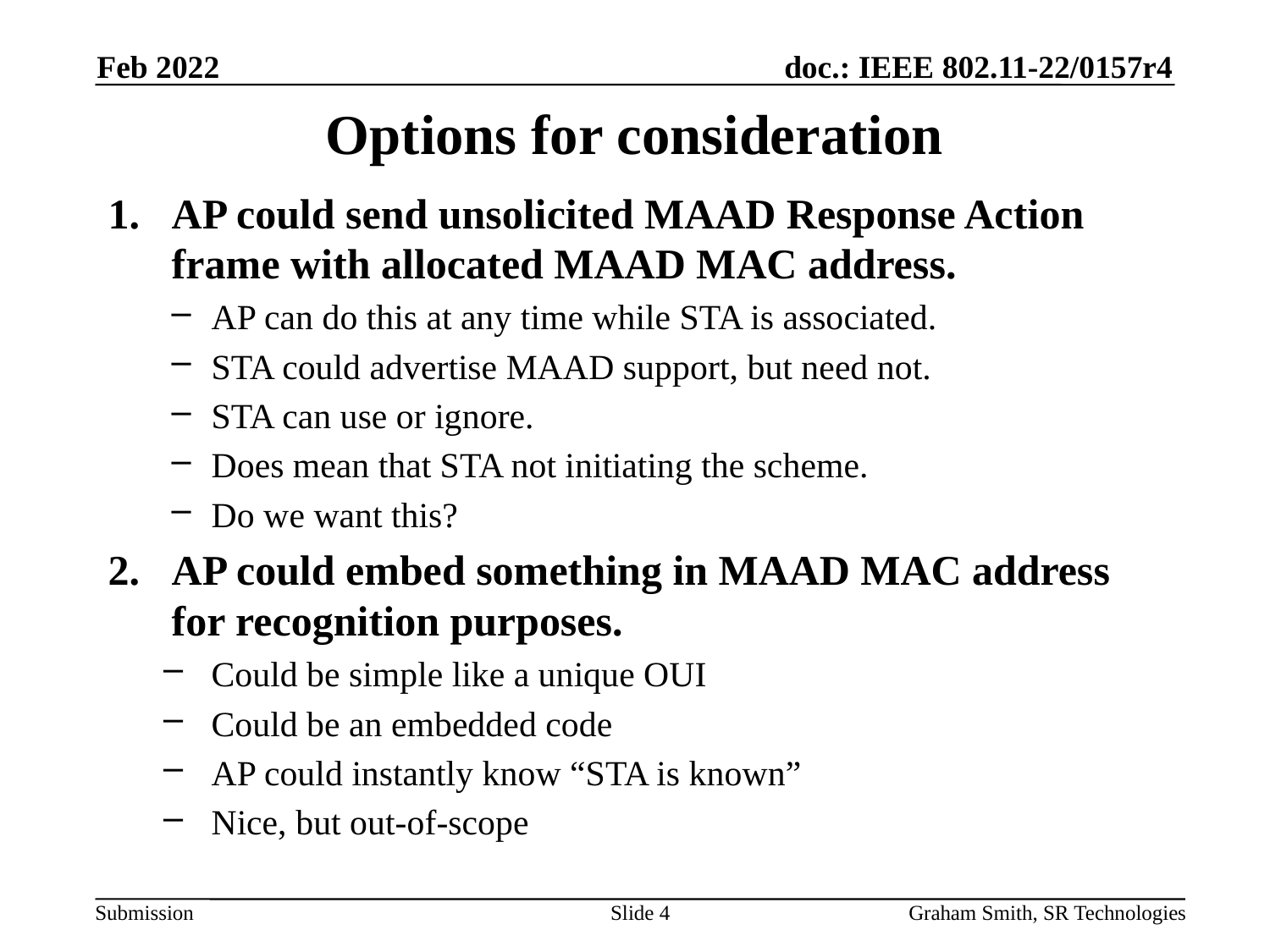

Feb 2022
# Options for consideration
AP could send unsolicited MAAD Response Action frame with allocated MAAD MAC address.
AP can do this at any time while STA is associated.
STA could advertise MAAD support, but need not.
STA can use or ignore.
Does mean that STA not initiating the scheme.
Do we want this?
AP could embed something in MAAD MAC address for recognition purposes.
Could be simple like a unique OUI
Could be an embedded code
AP could instantly know “STA is known”
Nice, but out-of-scope
Slide 4
Graham Smith, SR Technologies